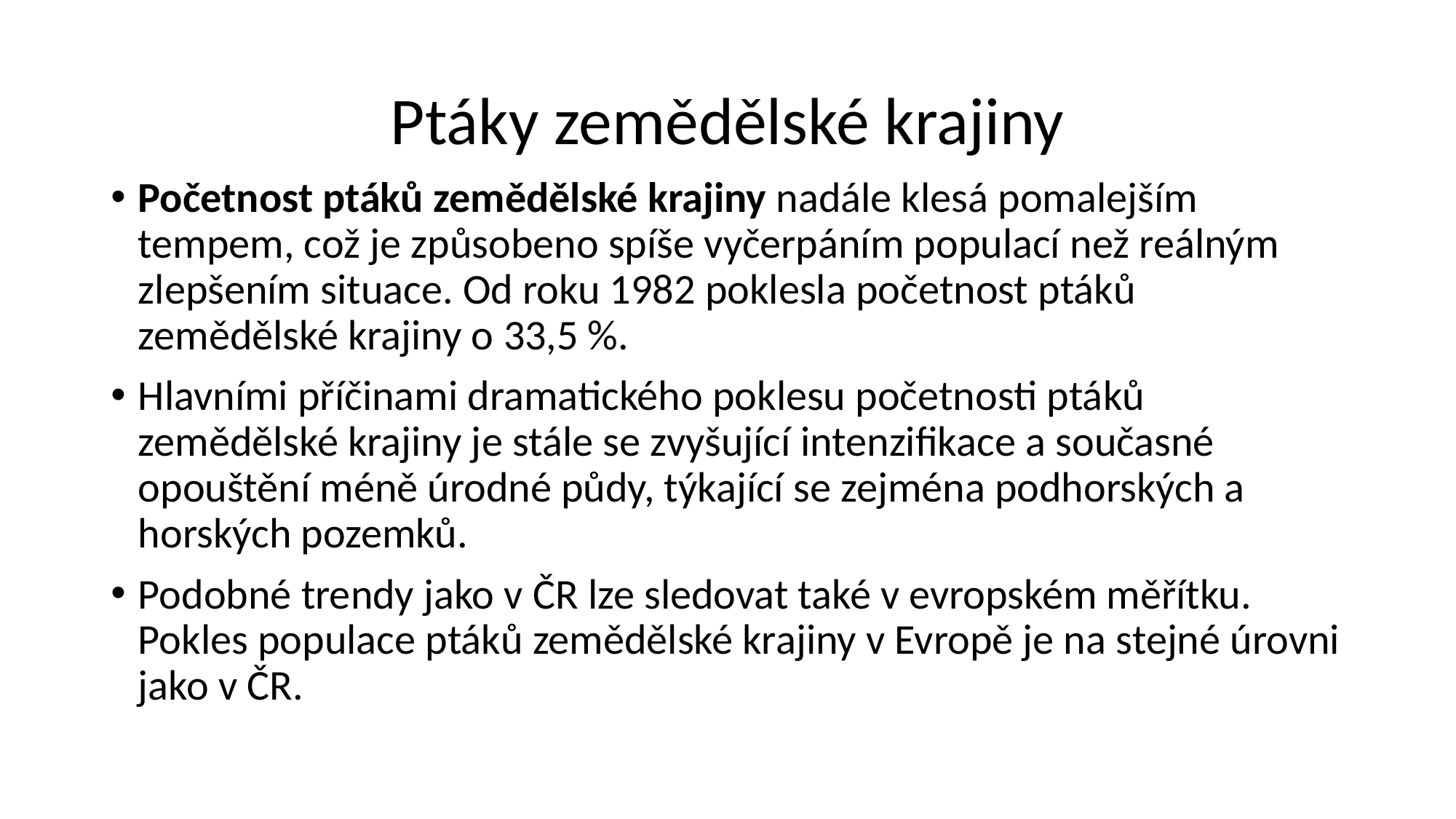

# Ptáky zemědělské krajiny
Početnost ptáků zemědělské krajiny nadále klesá pomalejším tempem, což je způsobeno spíše vyčerpáním populací než reálným zlepšením situace. Od roku 1982 poklesla početnost ptáků zemědělské krajiny o 33,5 %.
Hlavními příčinami dramatického poklesu početnosti ptáků zemědělské krajiny je stále se zvyšující intenzifikace a současné opouštění méně úrodné půdy, týkající se zejména podhorských a horských pozemků.
Podobné trendy jako v ČR lze sledovat také v evropském měřítku. Pokles populace ptáků zemědělské krajiny v Evropě je na stejné úrovni jako v ČR.